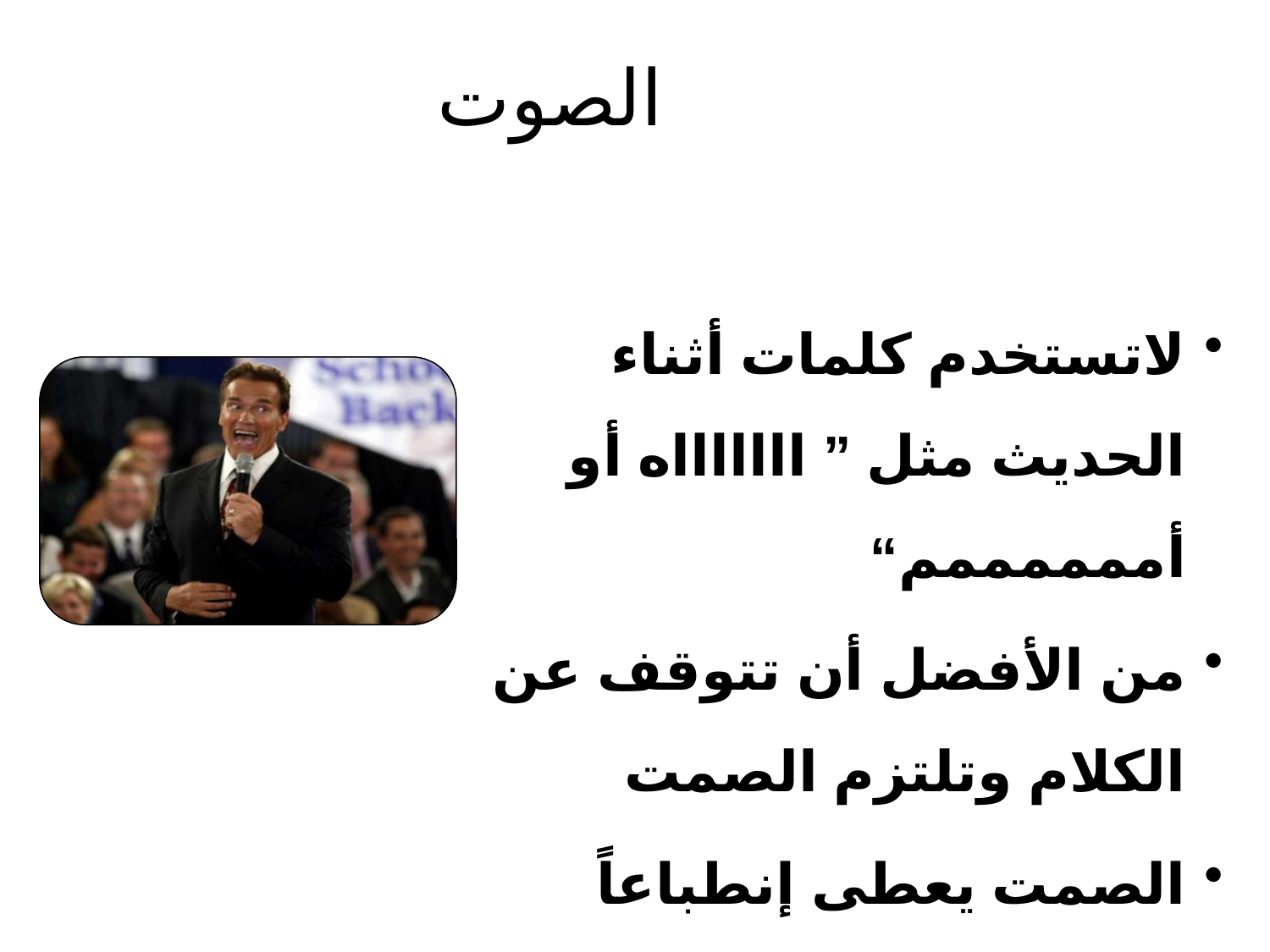

# الصوت
لاتستخدم كلمات أثناء الحديث مثل ” اااااااه أو أممممممم“
من الأفضل أن تتوقف عن الكلام وتلتزم الصمت
الصمت يعطى إنطباعاً بالثقة
نوع من نبرات صوتك أثناء حديثك لكى تجعل الحديث شيقاً
كما أن طريقة وقوفك أو جلوسك تؤثر على احساس العميل بصوتك